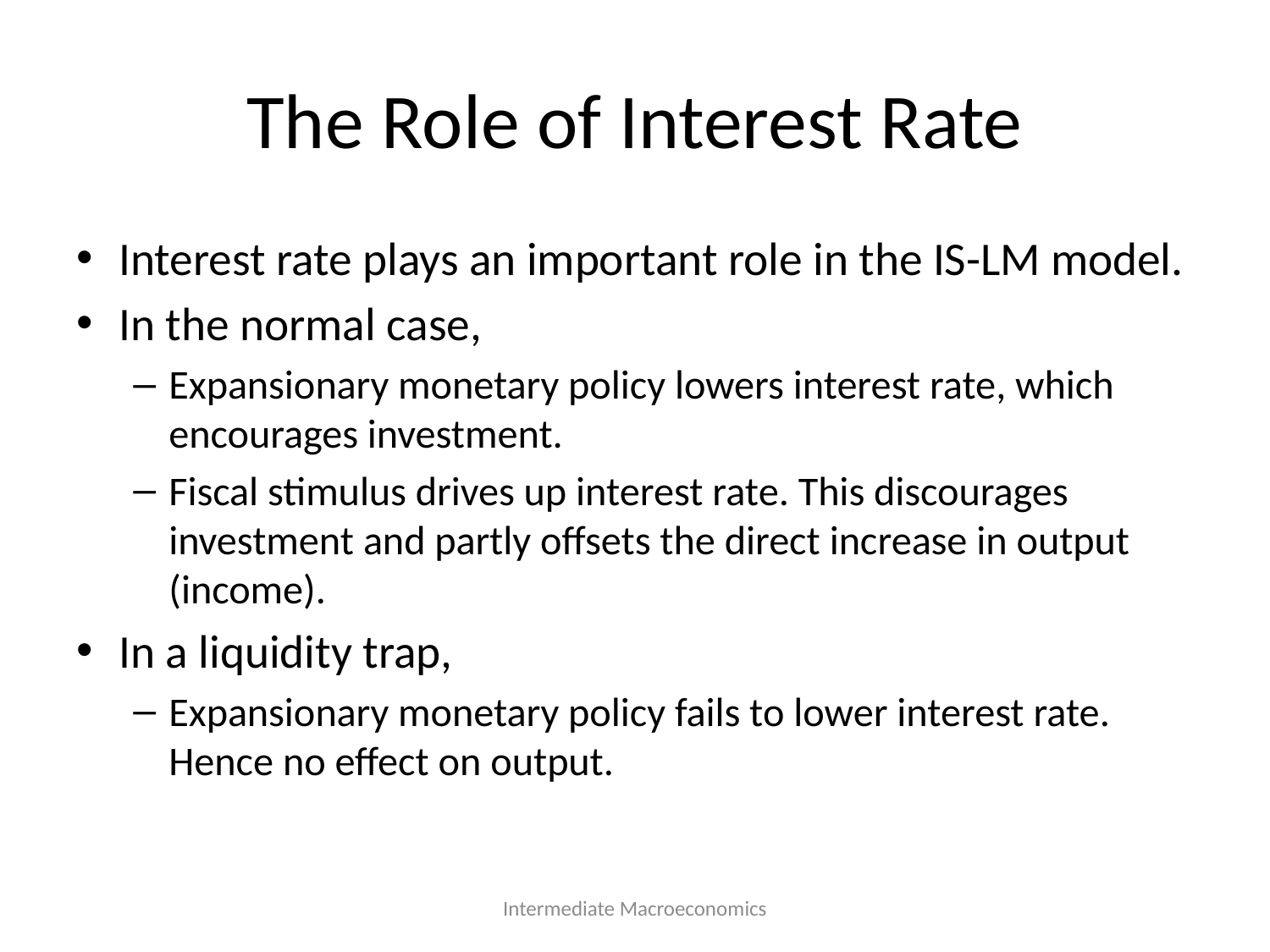

# The Role of Interest Rate
Interest rate plays an important role in the IS-LM model.
In the normal case,
Expansionary monetary policy lowers interest rate, which encourages investment.
Fiscal stimulus drives up interest rate. This discourages investment and partly offsets the direct increase in output (income).
In a liquidity trap,
Expansionary monetary policy fails to lower interest rate. Hence no effect on output.

Intermediate Macroeconomics